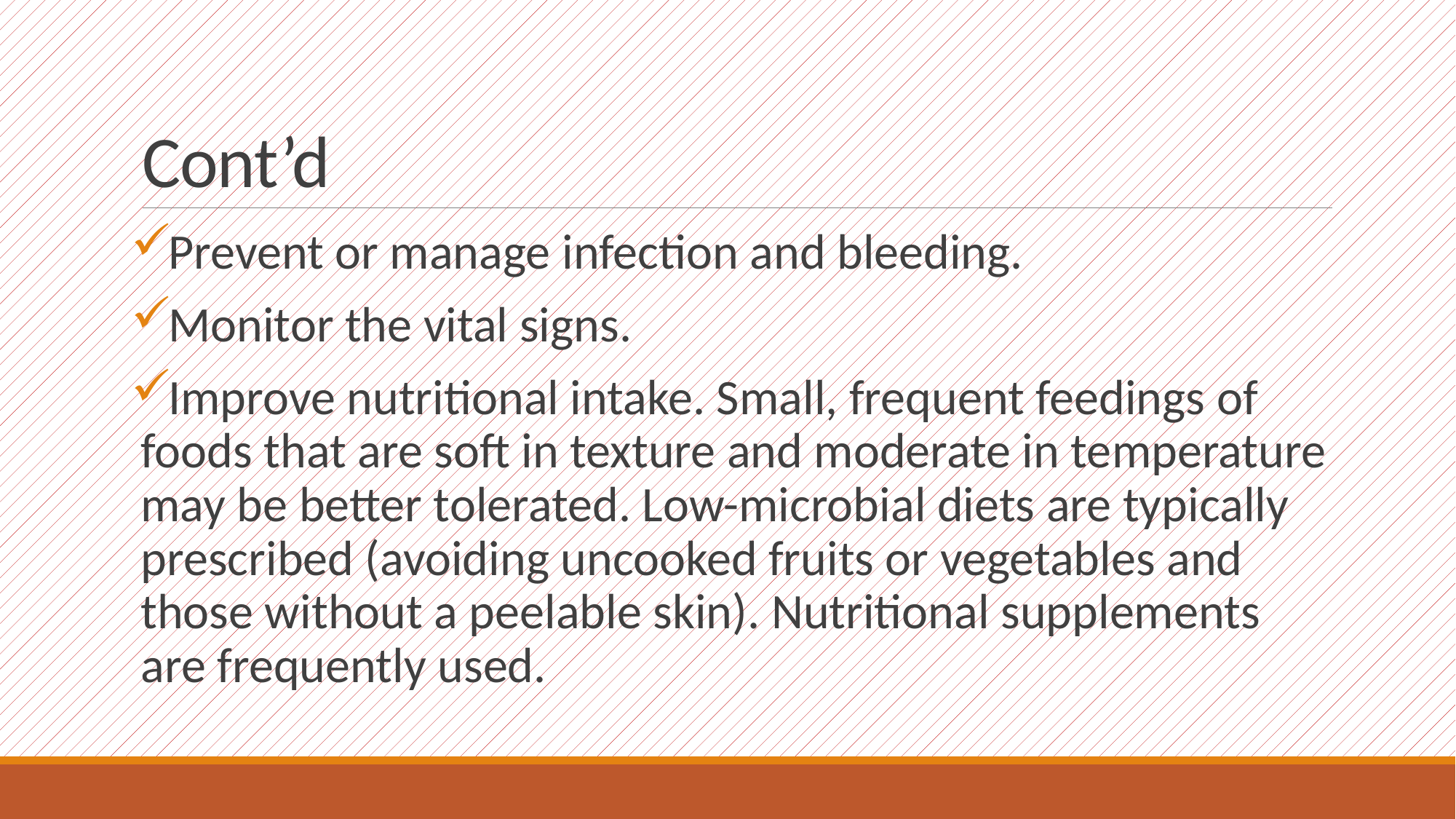

# Cont’d
Prevent or manage infection and bleeding.
Monitor the vital signs.
Improve nutritional intake. Small, frequent feedings of foods that are soft in texture and moderate in temperature may be better tolerated. Low-microbial diets are typically prescribed (avoiding uncooked fruits or vegetables and those without a peelable skin). Nutritional supplements are frequently used.